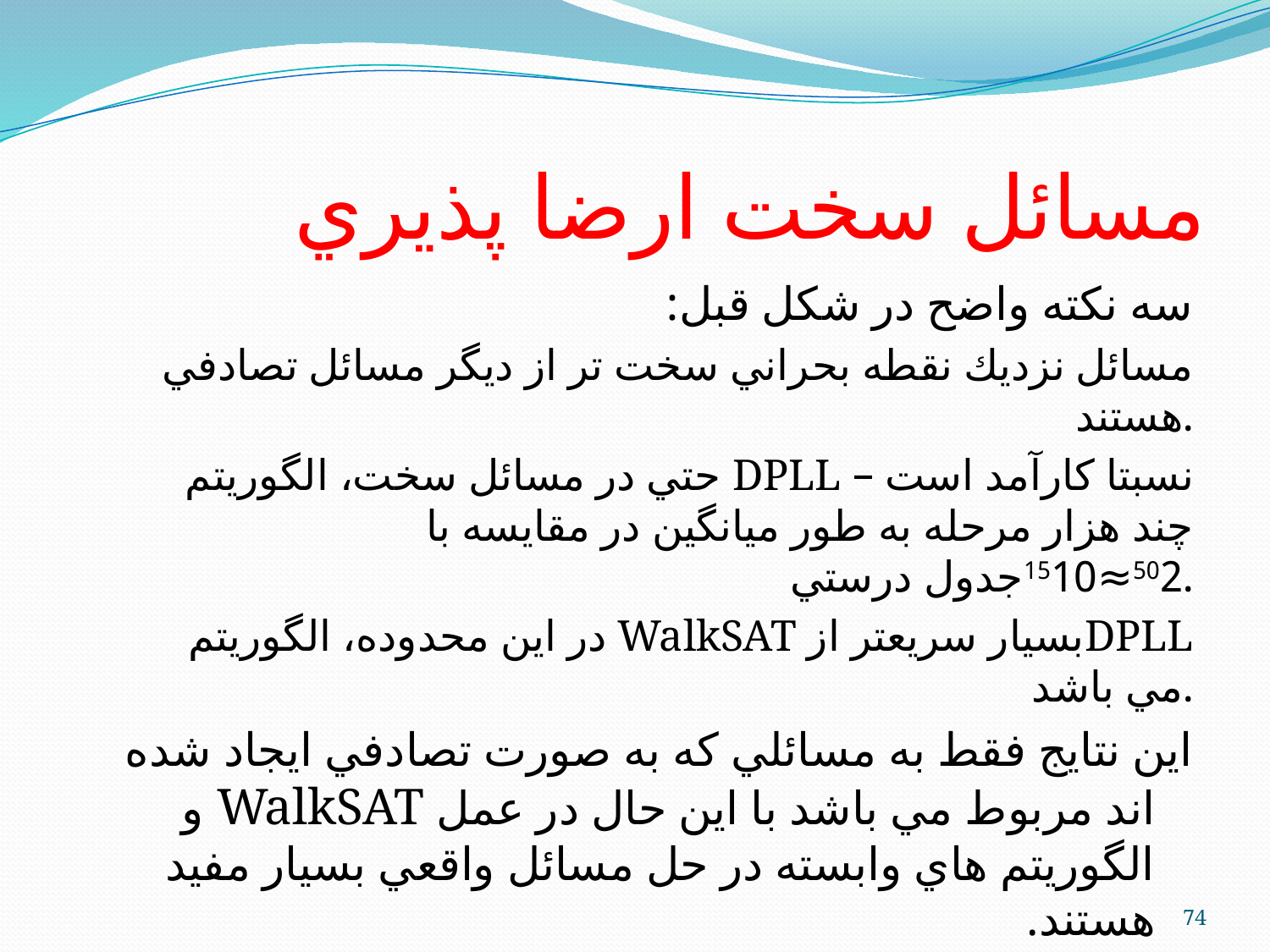

# مسائل سخت ارضا پذيري
سه نكته واضح در شكل قبل:
مسائل نزديك نقطه بحراني سخت تر از ديگر مسائل تصادفي هستند.
حتي در مسائل سخت، الگوريتم DPLL نسبتا كارآمد است – چند هزار مرحله به طور ميانگين در مقايسه با 250≈1015جدول درستي.
در اين محدوده، الگوريتم WalkSAT بسيار سريعتر ازDPLL مي باشد.
اين نتايج فقط به مسائلي که به صورت تصادفي ايجاد شده اند مربوط مي باشد با اين حال در عمل WalkSAT و الگوريتم هاي وابسته در حل مسائل واقعي بسيار مفيد هستند.

74